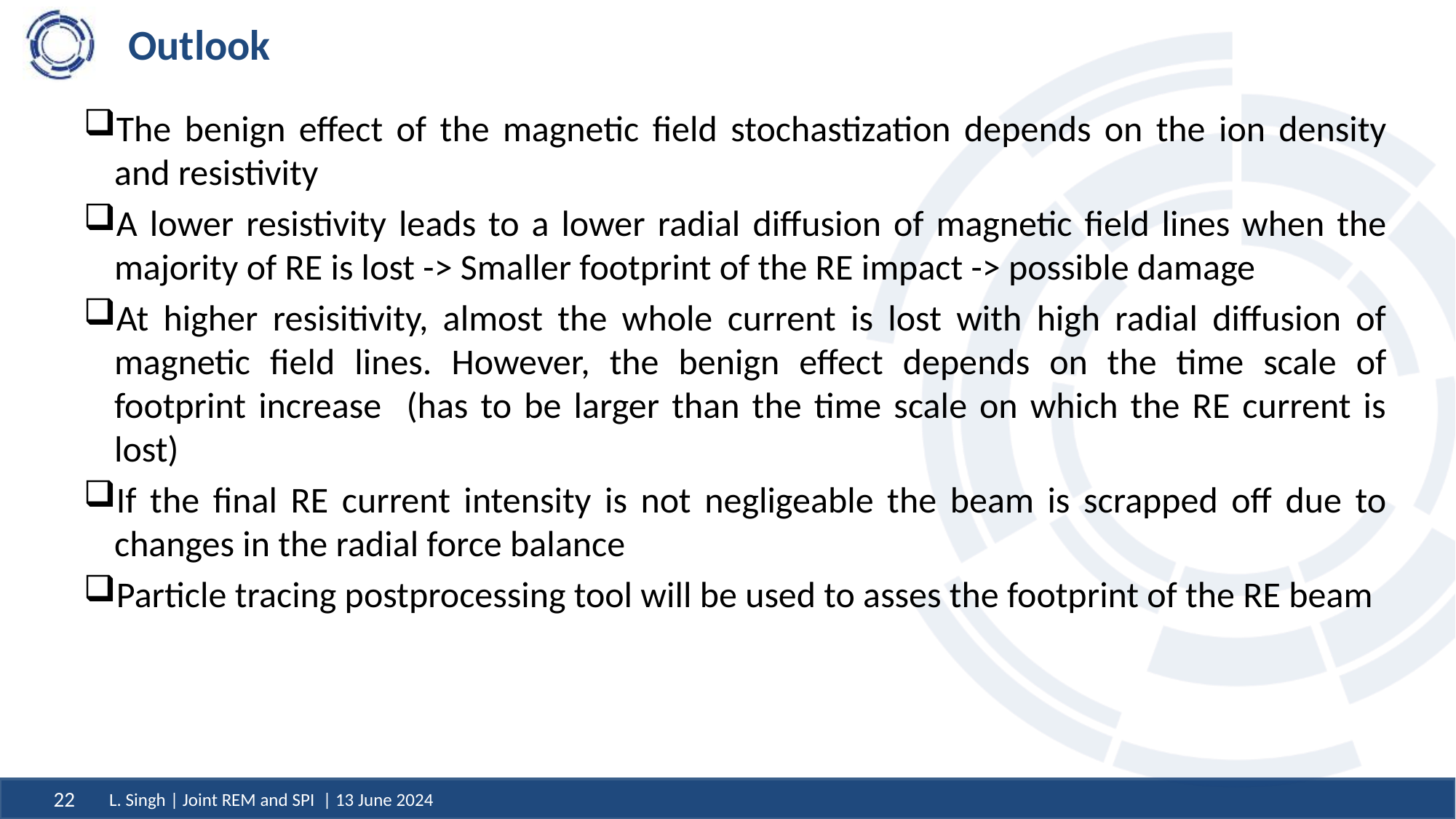

# Outlook
The benign effect of the magnetic field stochastization depends on the ion density and resistivity
A lower resistivity leads to a lower radial diffusion of magnetic field lines when the majority of RE is lost -> Smaller footprint of the RE impact -> possible damage
At higher resisitivity, almost the whole current is lost with high radial diffusion of magnetic field lines. However, the benign effect depends on the time scale of footprint increase  (has to be larger than the time scale on which the RE current is lost)
If the final RE current intensity is not negligeable the beam is scrapped off due to changes in the radial force balance
Particle tracing postprocessing tool will be used to asses the footprint of the RE beam

L. Singh | Joint REM and SPI  | 13 June 2024
22